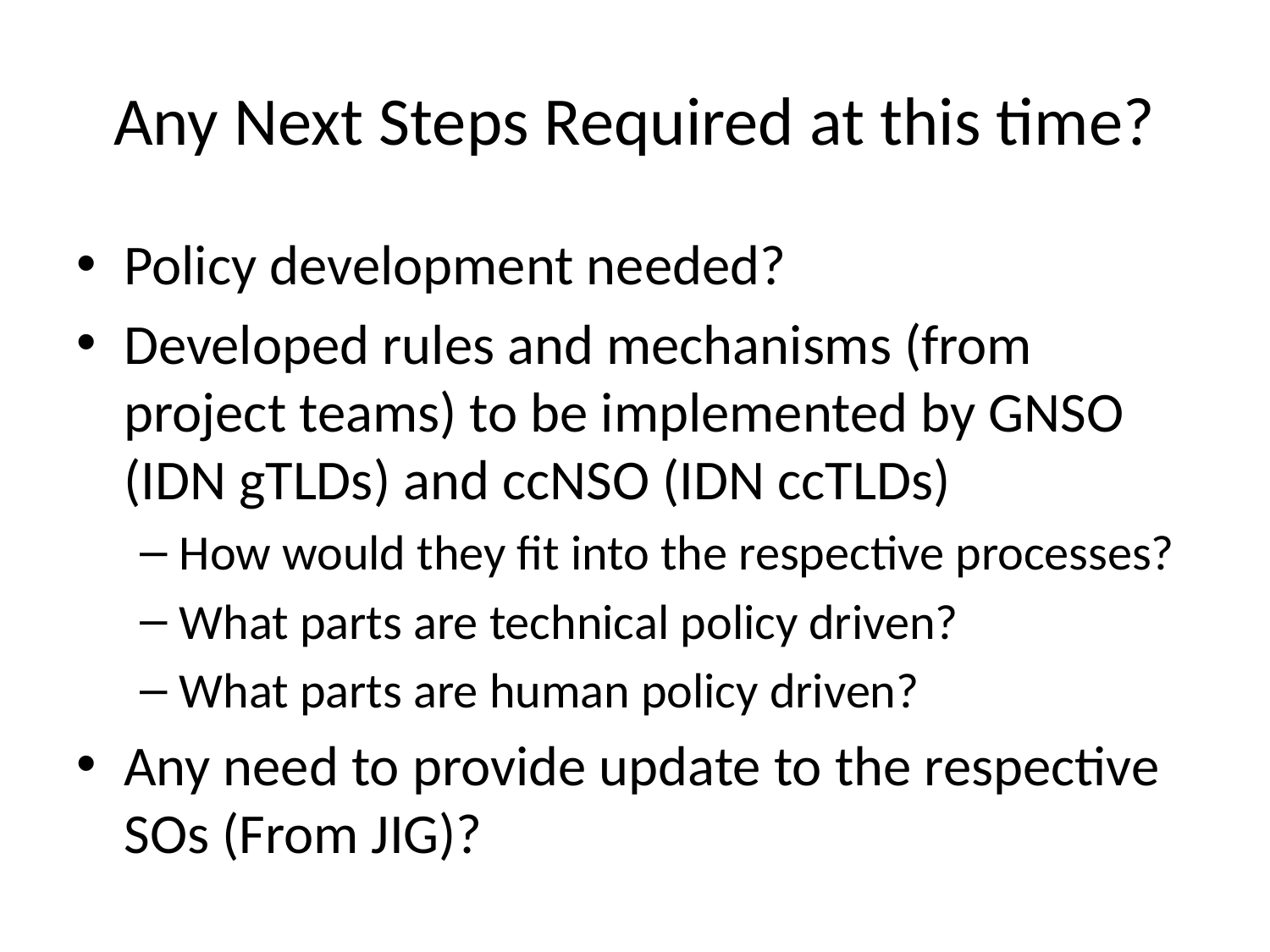

# Any Next Steps Required at this time?
Policy development needed?
Developed rules and mechanisms (from project teams) to be implemented by GNSO (IDN gTLDs) and ccNSO (IDN ccTLDs)
How would they fit into the respective processes?
What parts are technical policy driven?
What parts are human policy driven?
Any need to provide update to the respective SOs (From JIG)?